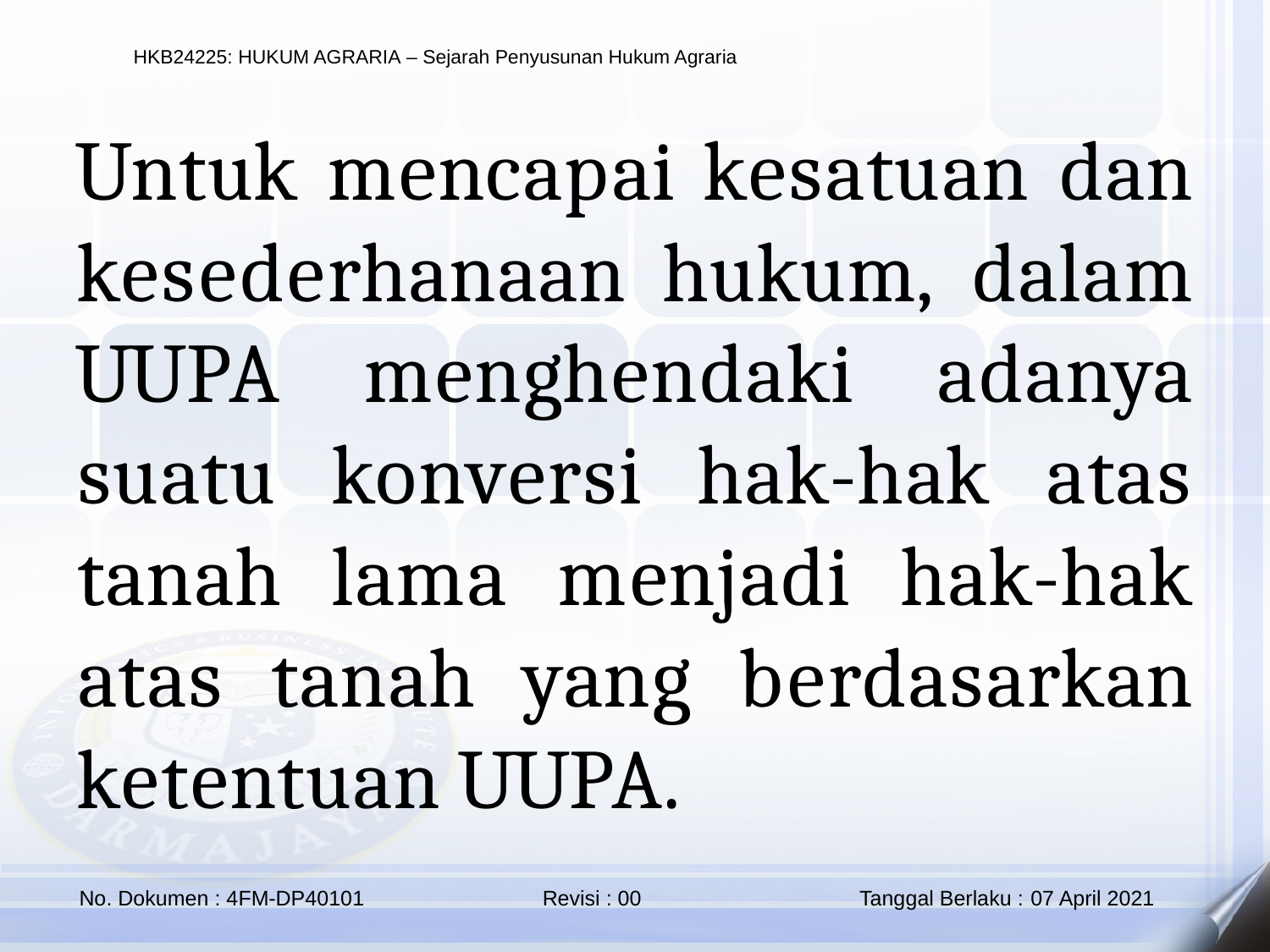

Untuk mencapai kesatuan dan kesederhanaan hukum, dalam UUPA menghendaki adanya suatu konversi hak-hak atas tanah lama menjadi hak-hak atas tanah yang berdasarkan ketentuan UUPA.